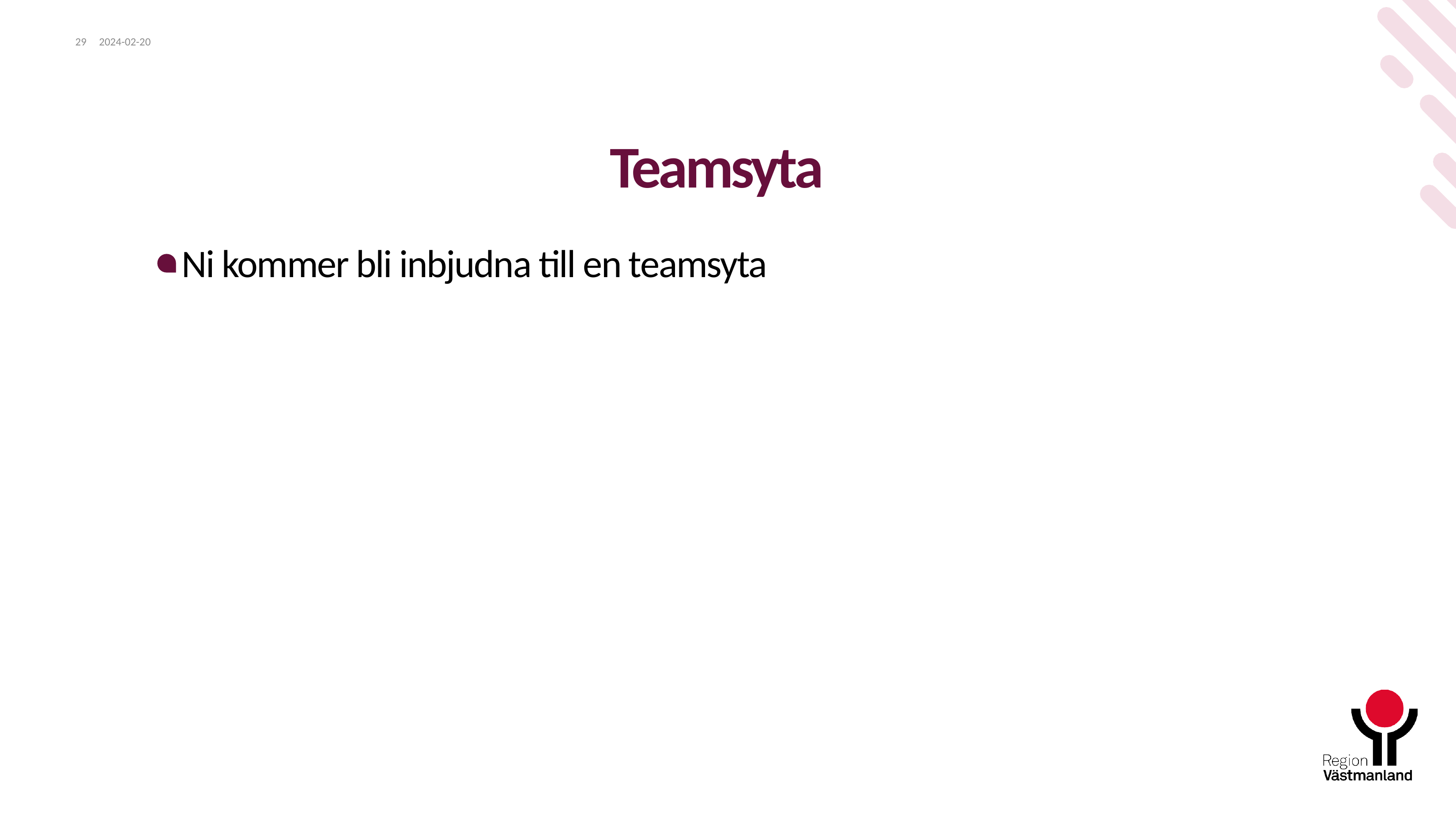

29
2024-02-20
# Teamsyta
Ni kommer bli inbjudna till en teamsyta